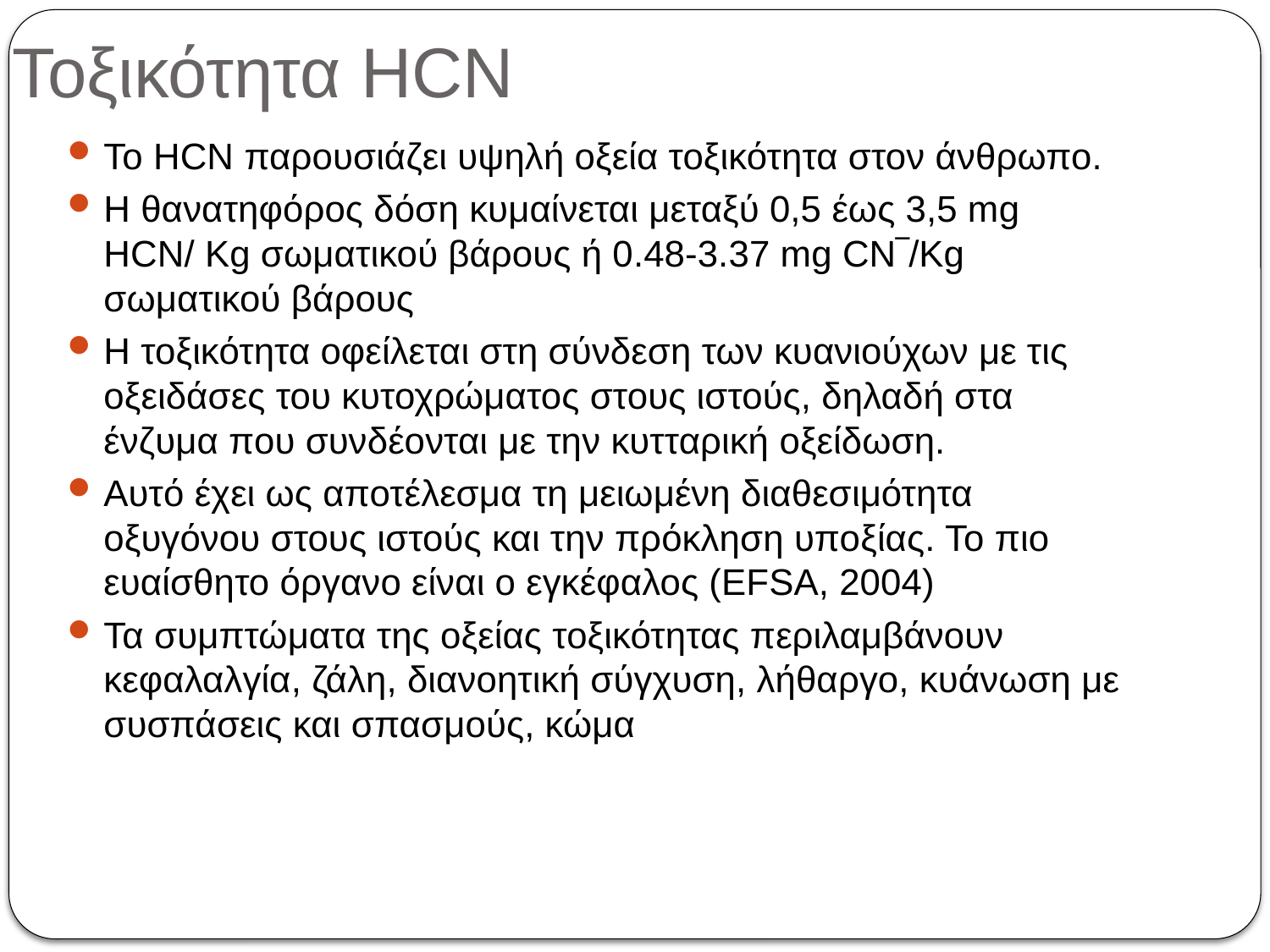

# Τοξικότητα HCN
Το HCN παρουσιάζει υψηλή οξεία τοξικότητα στον άνθρωπο.
Η θανατηφόρος δόση κυμαίνεται μεταξύ 0,5 έως 3,5 mg HCN/ Kg σωματικού βάρους ή 0.48-3.37 mg CN‾/Kg σωματικού βάρους
Η τοξικότητα οφείλεται στη σύνδεση των κυανιούχων με τις οξειδάσες του κυτοχρώματος στους ιστούς, δηλαδή στα ένζυμα που συνδέονται με την κυτταρική οξείδωση.
Αυτό έχει ως αποτέλεσμα τη μειωμένη διαθεσιμότητα οξυγόνου στους ιστούς και την πρόκληση υποξίας. Το πιο ευαίσθητο όργανο είναι ο εγκέφαλος (EFSA, 2004)
Τα συμπτώματα της οξείας τοξικότητας περιλαμβάνουν κεφαλαλγία, ζάλη, διανοητική σύγχυση, λήθαργο, κυάνωση με συσπάσεις και σπασμούς, κώμα